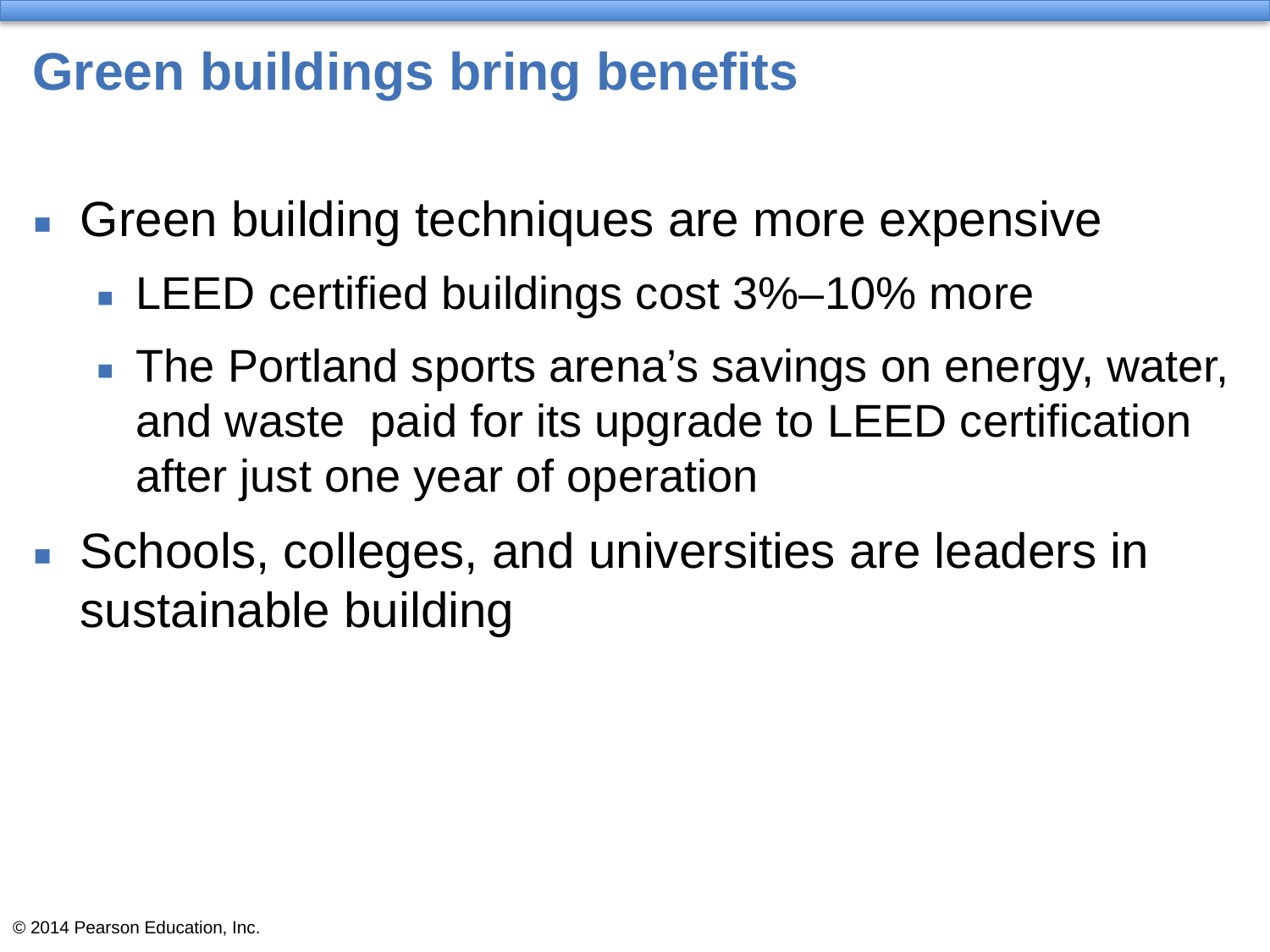

# Green buildings bring benefits
Green building techniques are more expensive
LEED certified buildings cost 3%–10% more
The Portland sports arena’s savings on energy, water, and waste  paid for its upgrade to LEED certification after just one year of operation
Schools, colleges, and universities are leaders in sustainable building